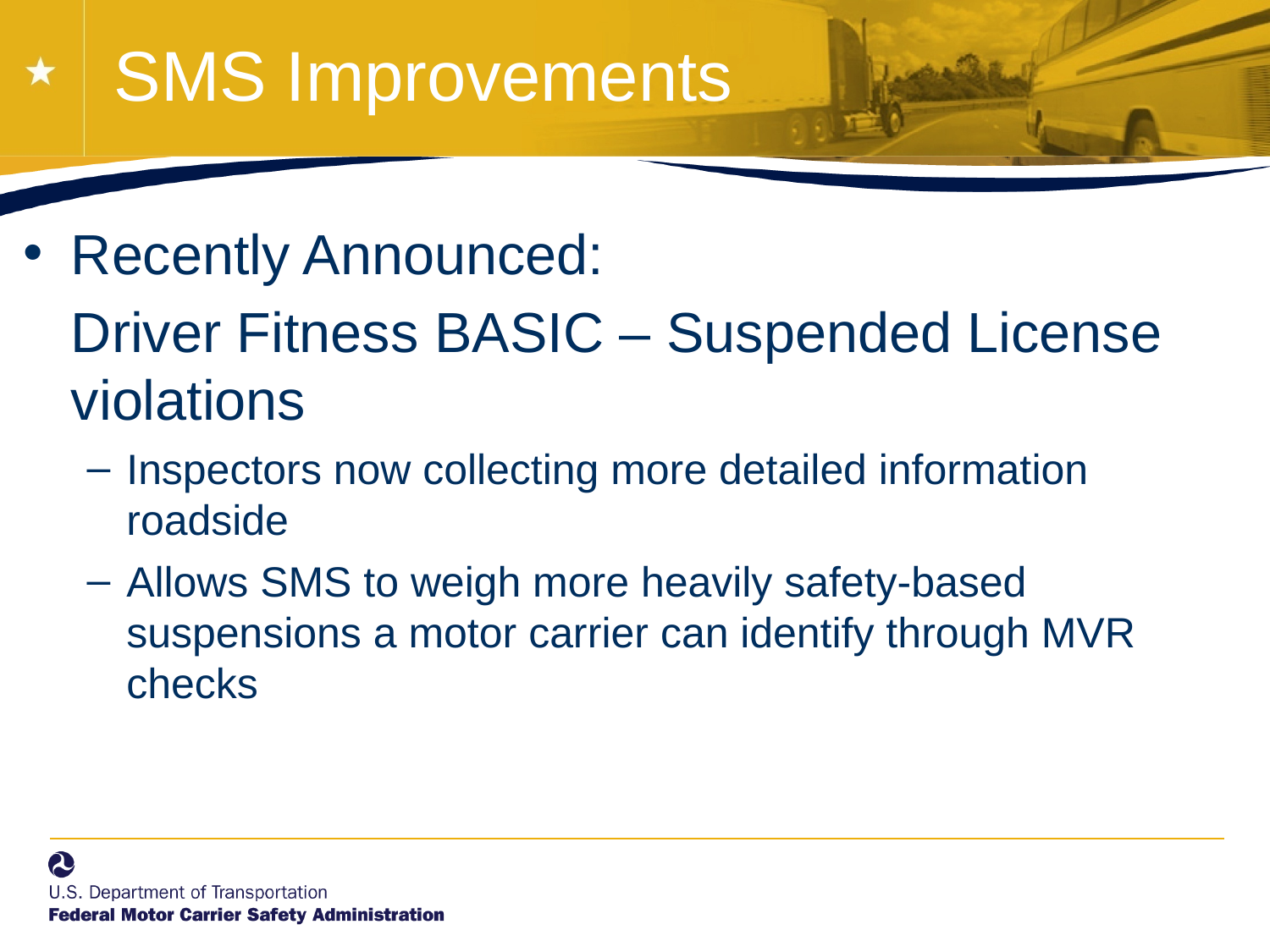

# SMS Improvements
Recently Announced:
	Driver Fitness BASIC – Suspended License violations
Inspectors now collecting more detailed information roadside
Allows SMS to weigh more heavily safety-based suspensions a motor carrier can identify through MVR checks